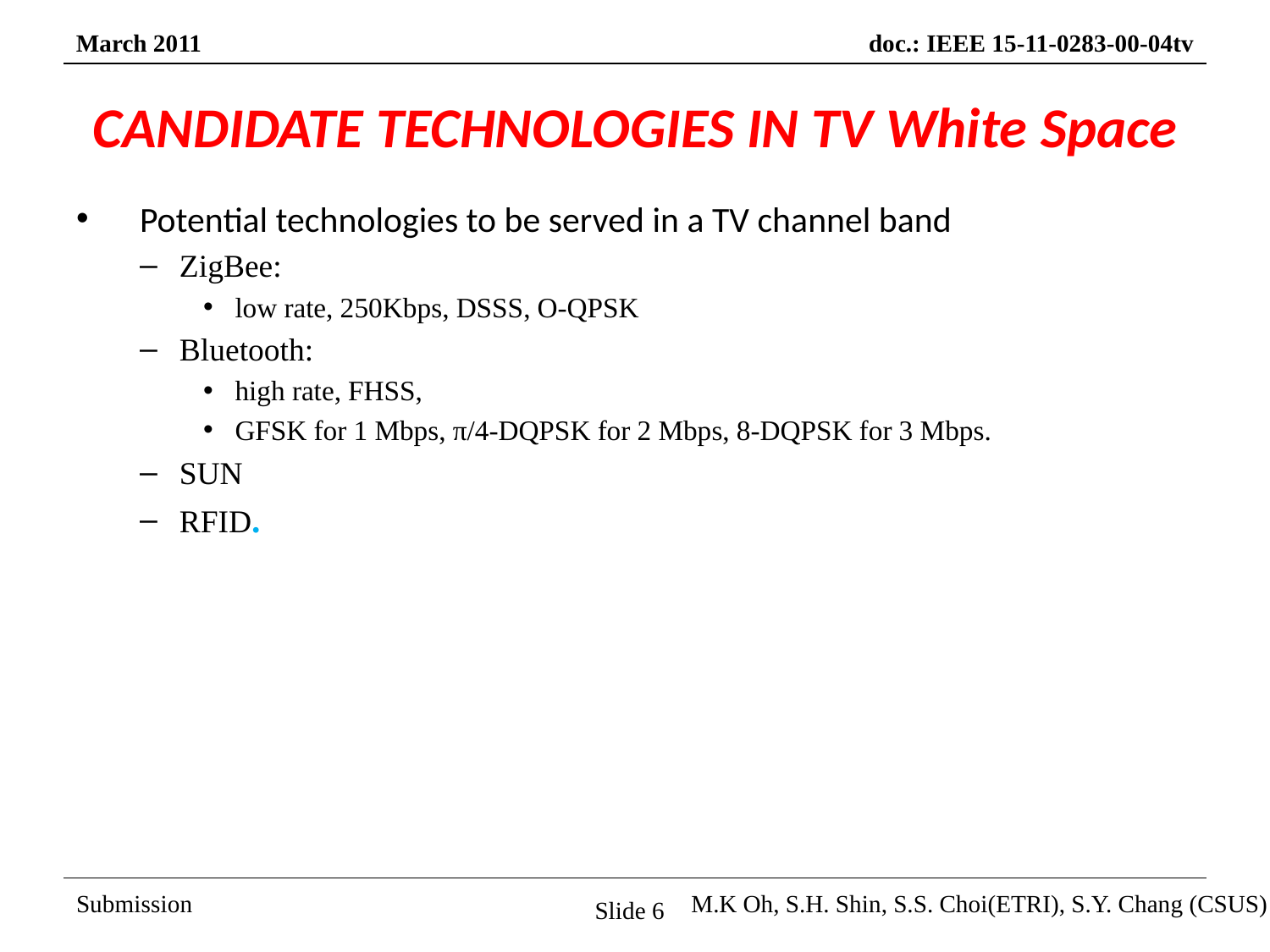

# CANDIDATE TECHNOLOGIES IN TV White Space
Potential technologies to be served in a TV channel band
ZigBee:
low rate, 250Kbps, DSSS, O-QPSK
Bluetooth:
high rate, FHSS,
GFSK for 1 Mbps, π/4-DQPSK for 2 Mbps, 8-DQPSK for 3 Mbps.
SUN
RFID.
Slide 6